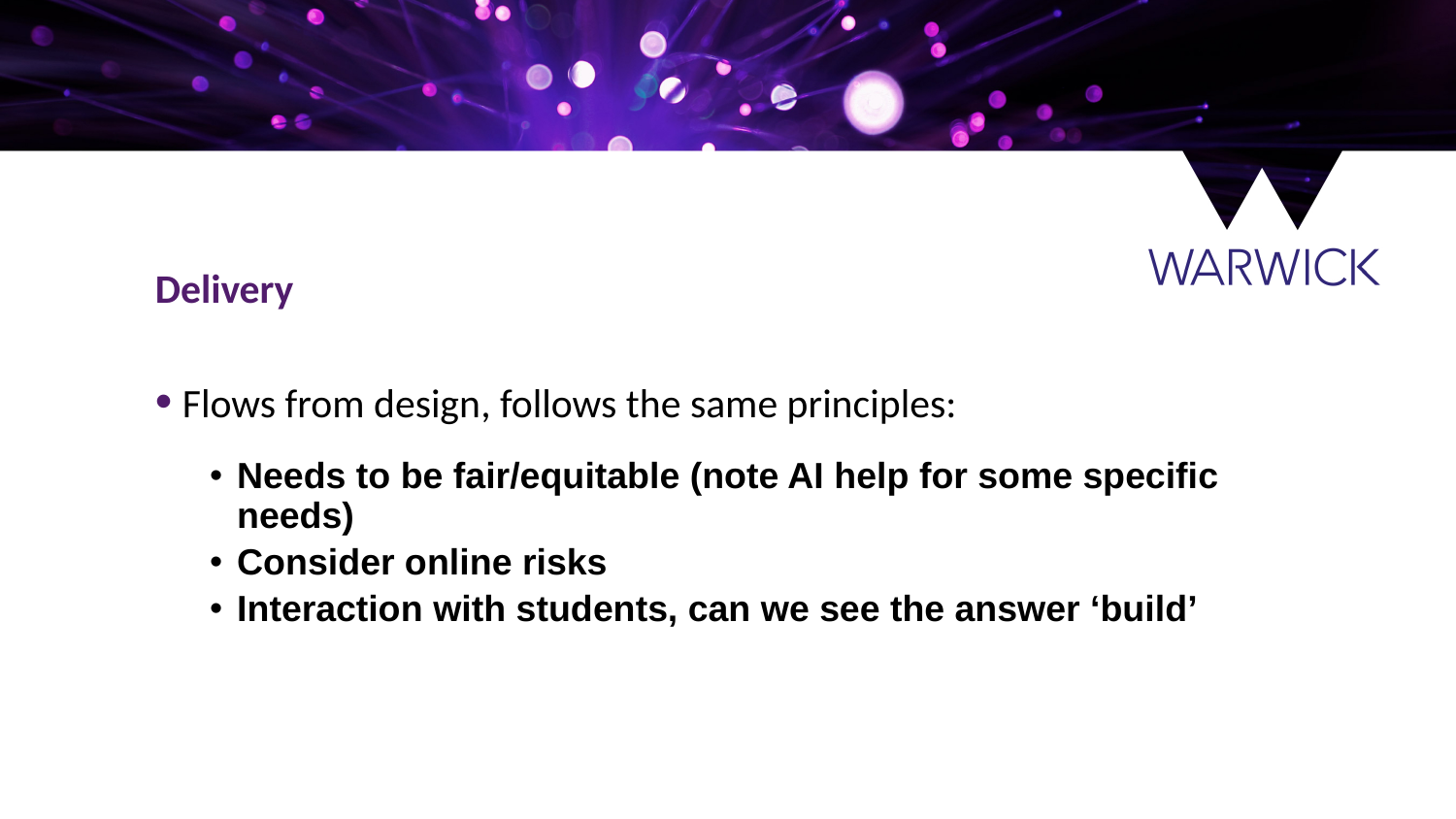

Delivery
Flows from design, follows the same principles:
Needs to be fair/equitable (note AI help for some specific needs)
Consider online risks
Interaction with students, can we see the answer ‘build’